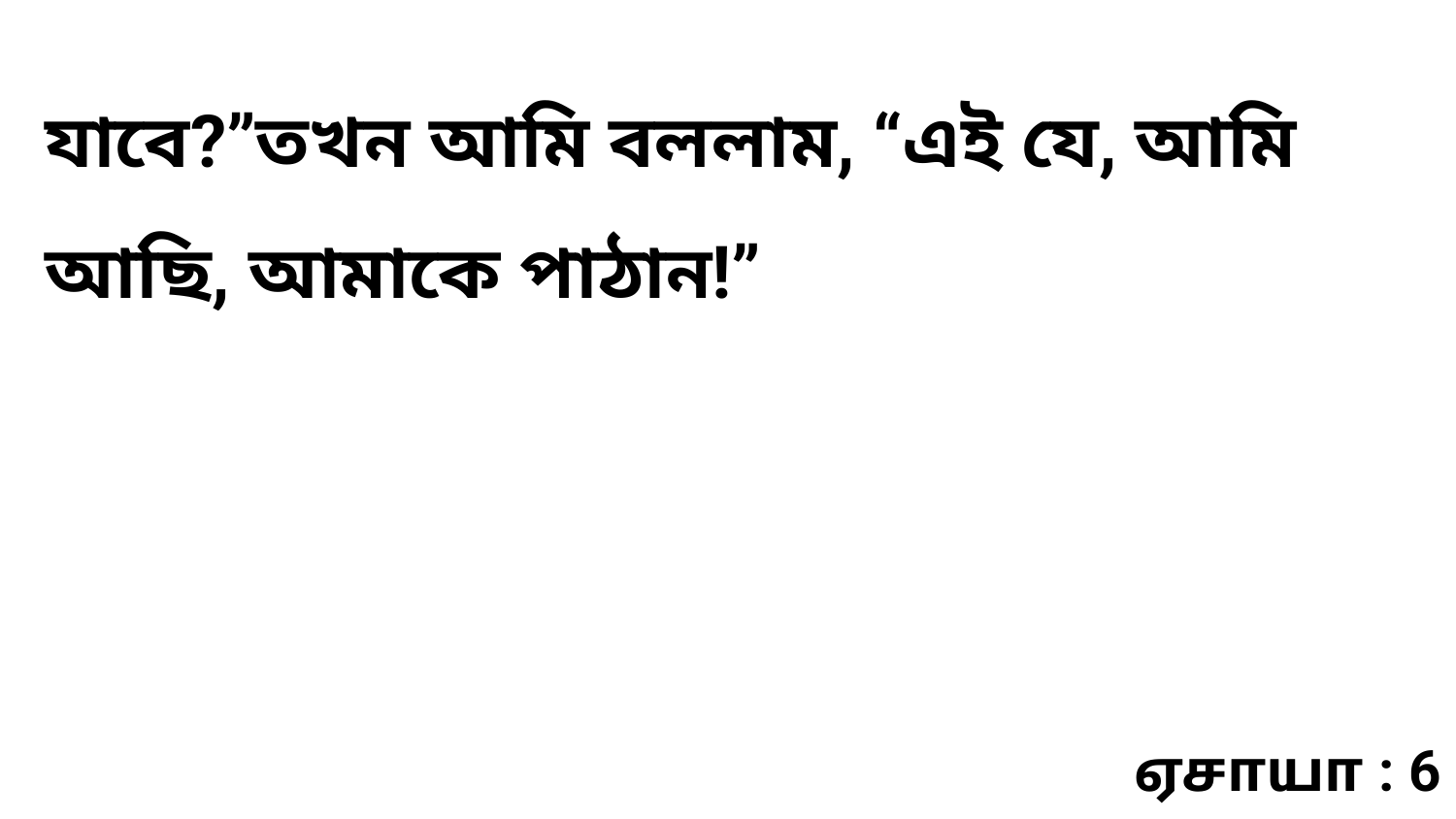

যাবে?”তখন আমি বললাম, “এই যে, আমি আছি, আমাকে পাঠান!”
ஏசாயா : 6